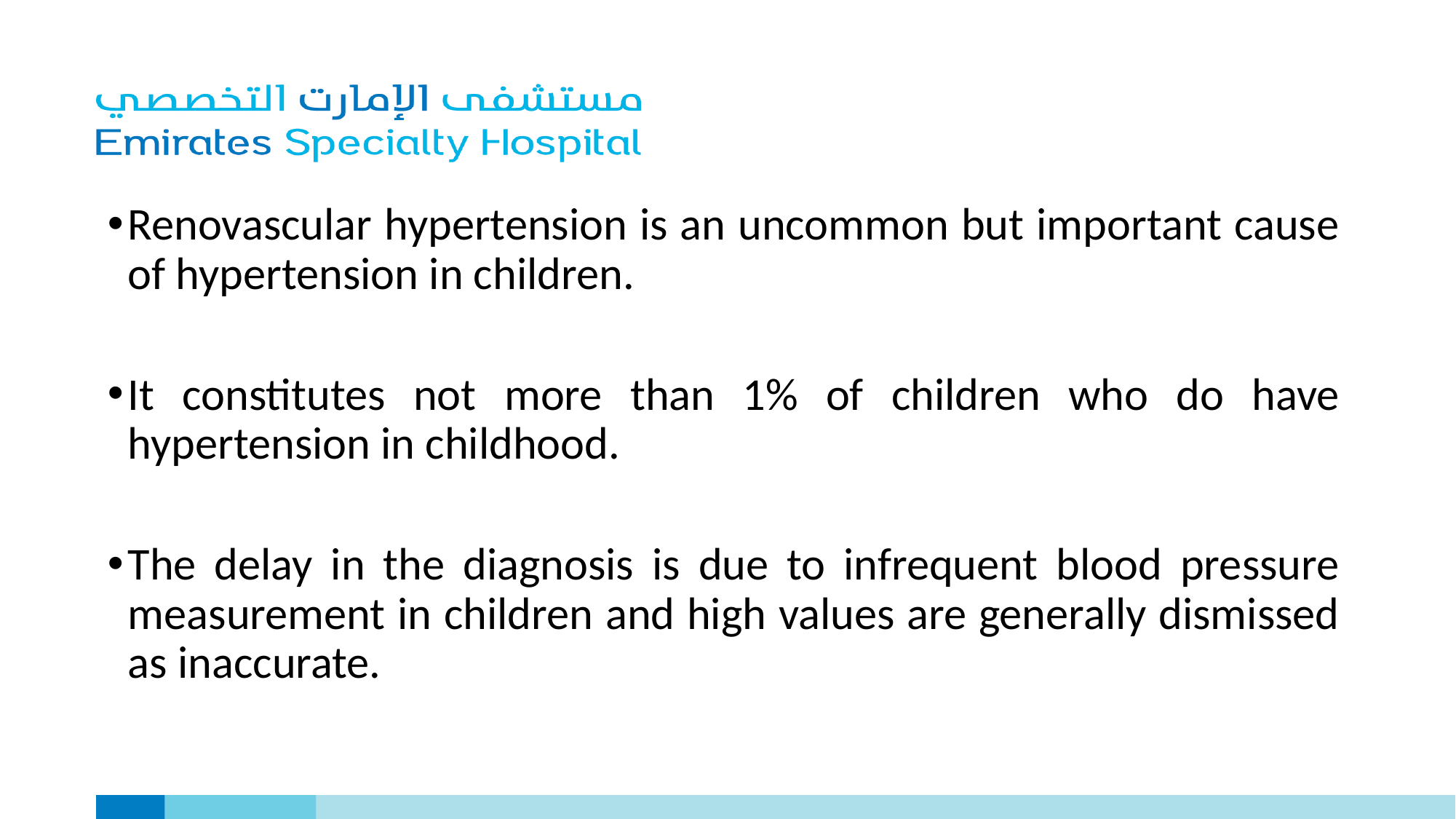

Renovascular hypertension is an uncommon but important cause of hypertension in children.

It constitutes not more than 1% of children who do have hypertension in childhood.

The delay in the diagnosis is due to infrequent blood pressure measurement in children and high values are generally dismissed as inaccurate.